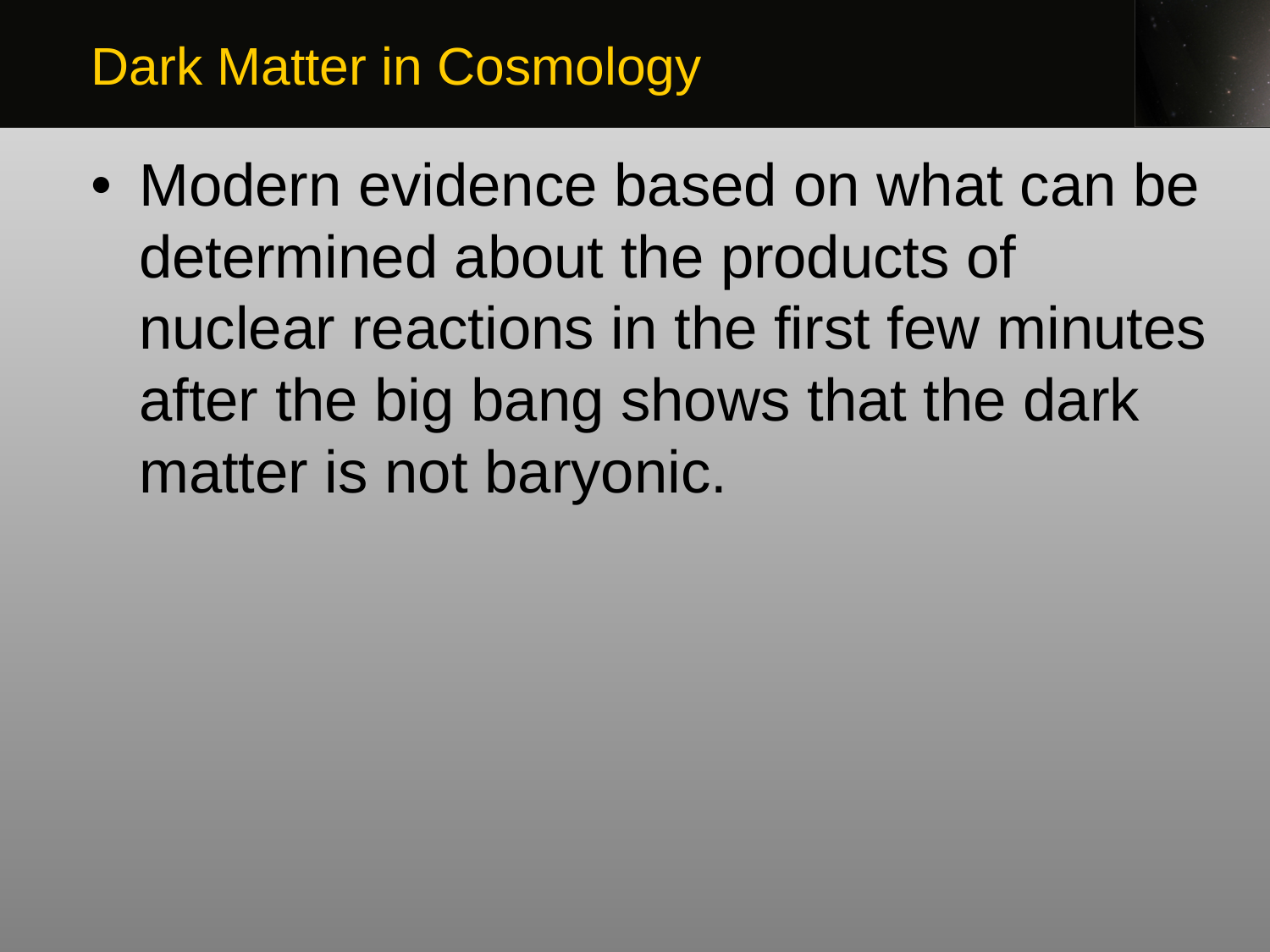

Dark Matter in Cosmology
Modern evidence based on what can be determined about the products of nuclear reactions in the first few minutes after the big bang shows that the dark matter is not baryonic.